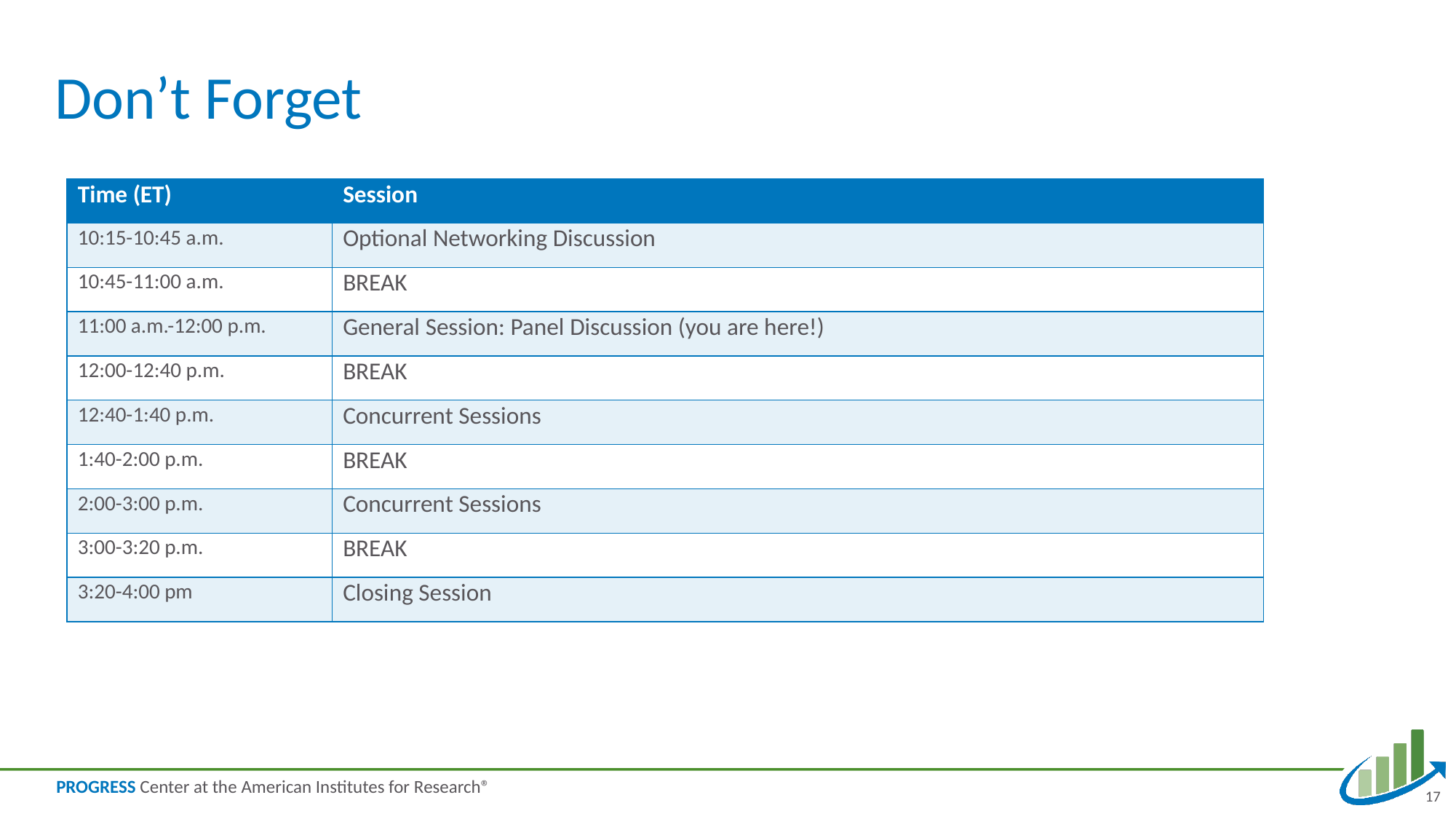

# Don’t Forget
| Time (ET) | Session |
| --- | --- |
| 10:15-10:45 a.m. | Optional Networking Discussion |
| 10:45-11:00 a.m. | BREAK |
| 11:00 a.m.-12:00 p.m. | General Session: Panel Discussion (you are here!) |
| 12:00-12:40 p.m. | BREAK |
| 12:40-1:40 p.m. | Concurrent Sessions |
| 1:40-2:00 p.m. | BREAK |
| 2:00-3:00 p.m. | Concurrent Sessions |
| 3:00-3:20 p.m. | BREAK |
| 3:20-4:00 pm | Closing Session |
17